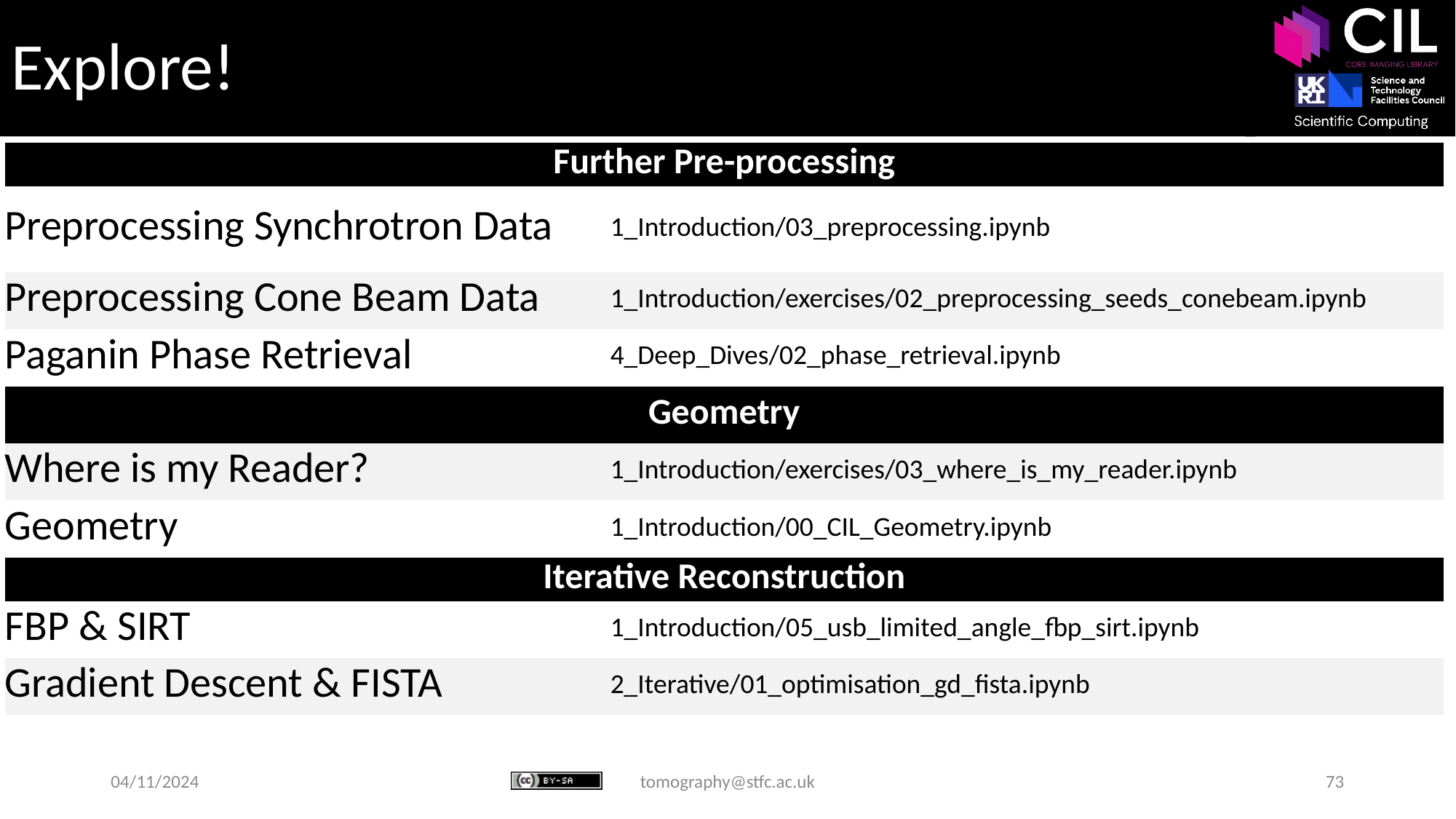

# Explore!
| Further Pre-processing |  |
| --- | --- |
| Preprocessing Synchrotron Data | 1\_Introduction/03\_preprocessing.ipynb |
| Preprocessing Cone Beam Data | 1\_Introduction/exercises/02\_preprocessing\_seeds\_conebeam.ipynb |
| Paganin Phase Retrieval | 4\_Deep\_Dives/02\_phase\_retrieval.ipynb |
| Geometry |  |
| Where is my Reader? | 1\_Introduction/exercises/03\_where\_is\_my\_reader.ipynb |
| Geometry | 1\_Introduction/00\_CIL\_Geometry.ipynb |
| Iterative Reconstruction |  |
| FBP & SIRT | 1\_Introduction/05\_usb\_limited\_angle\_fbp\_sirt.ipynb |
| Gradient Descent & FISTA | 2\_Iterative/01\_optimisation\_gd\_fista.ipynb |
04/11/2024
tomography@stfc.ac.uk
73